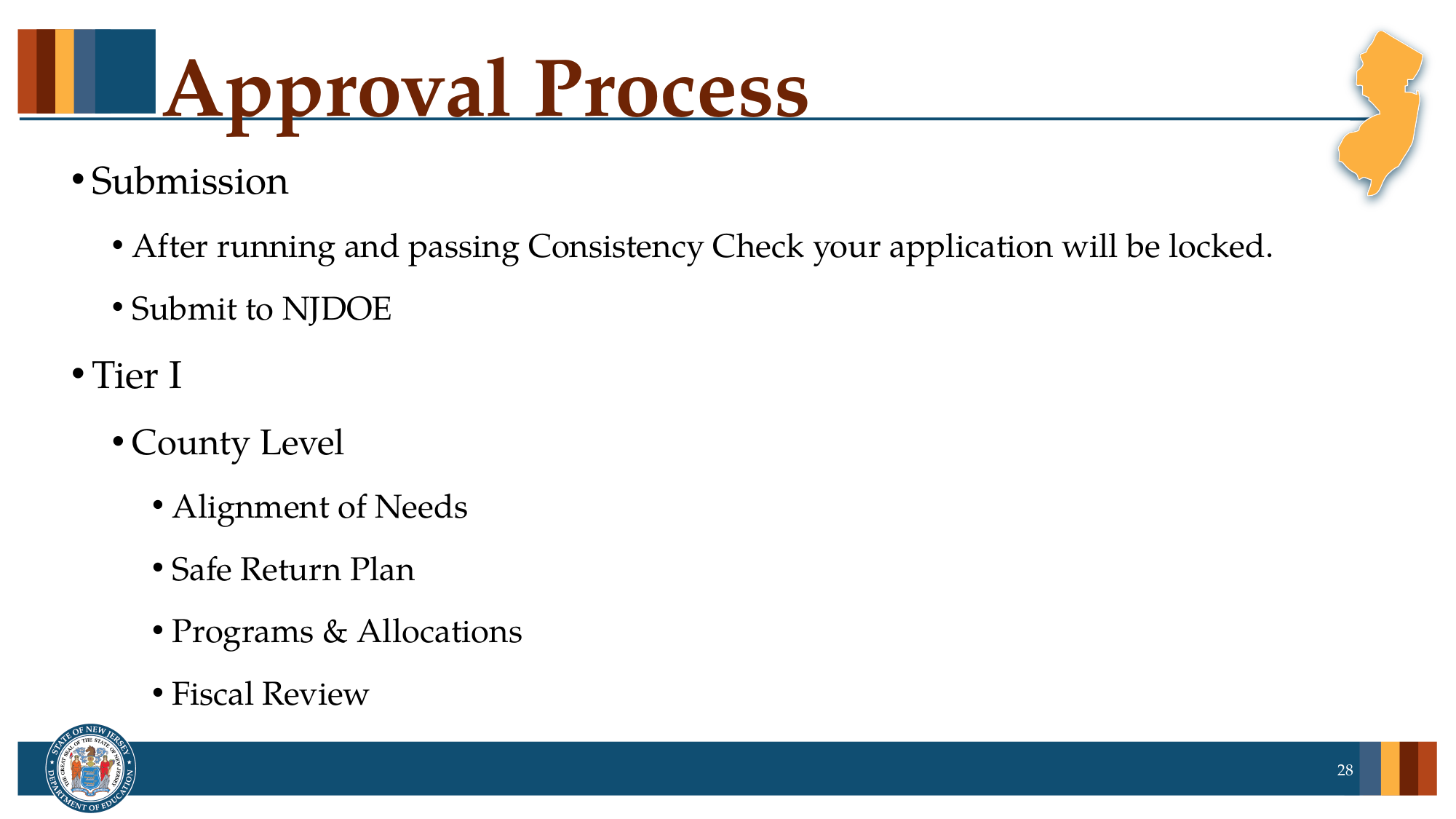

# Approval Process
Submission
After running and passing Consistency Check your application will be locked.
Submit to NJDOE
Tier I
County Level
Alignment of Needs
Safe Return Plan
Programs & Allocations
Fiscal Review

28